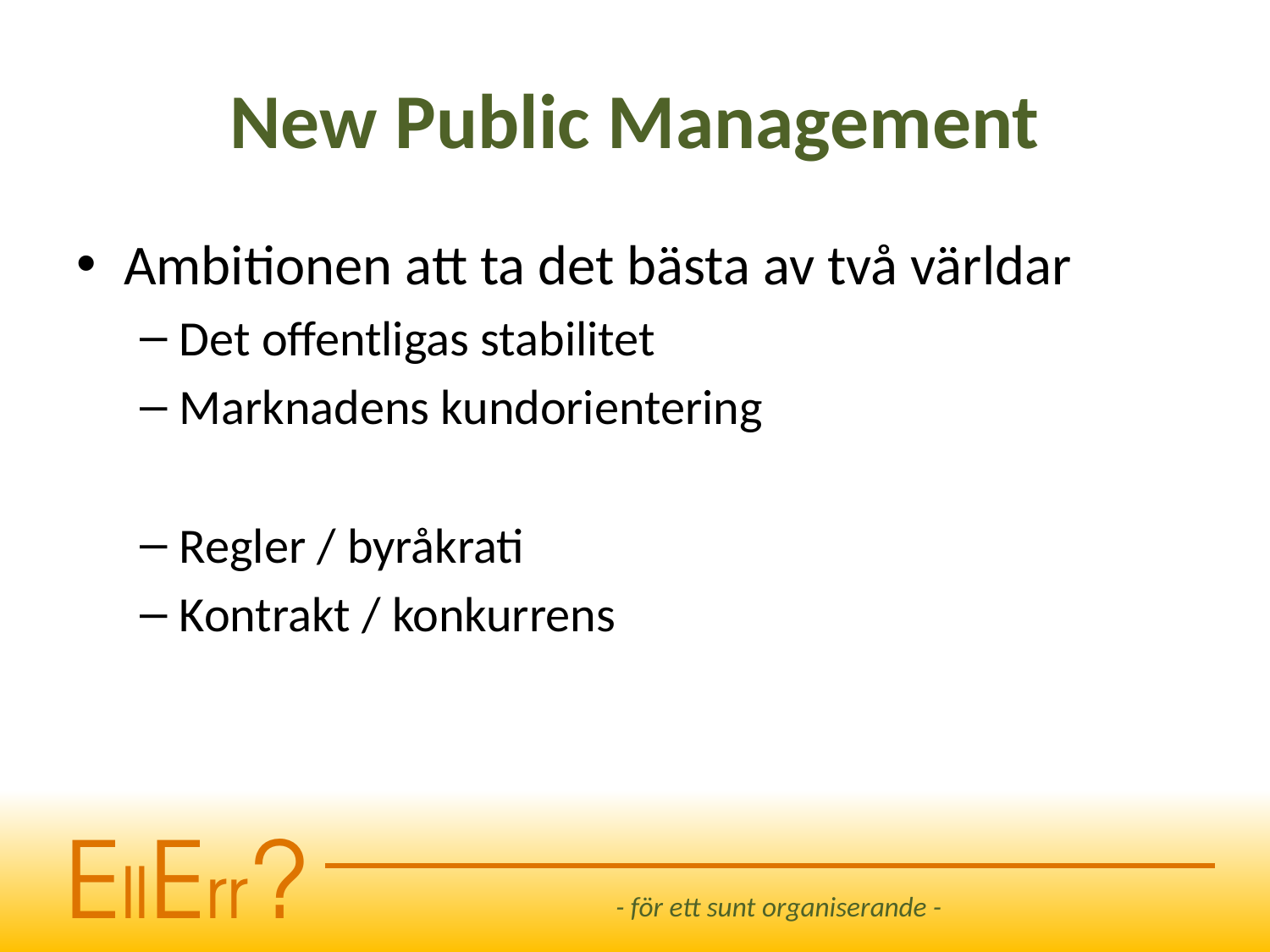

# New Public Management
Ambitionen att ta det bästa av två världar
Det offentligas stabilitet
Marknadens kundorientering

Regler / byråkrati
Kontrakt / konkurrens